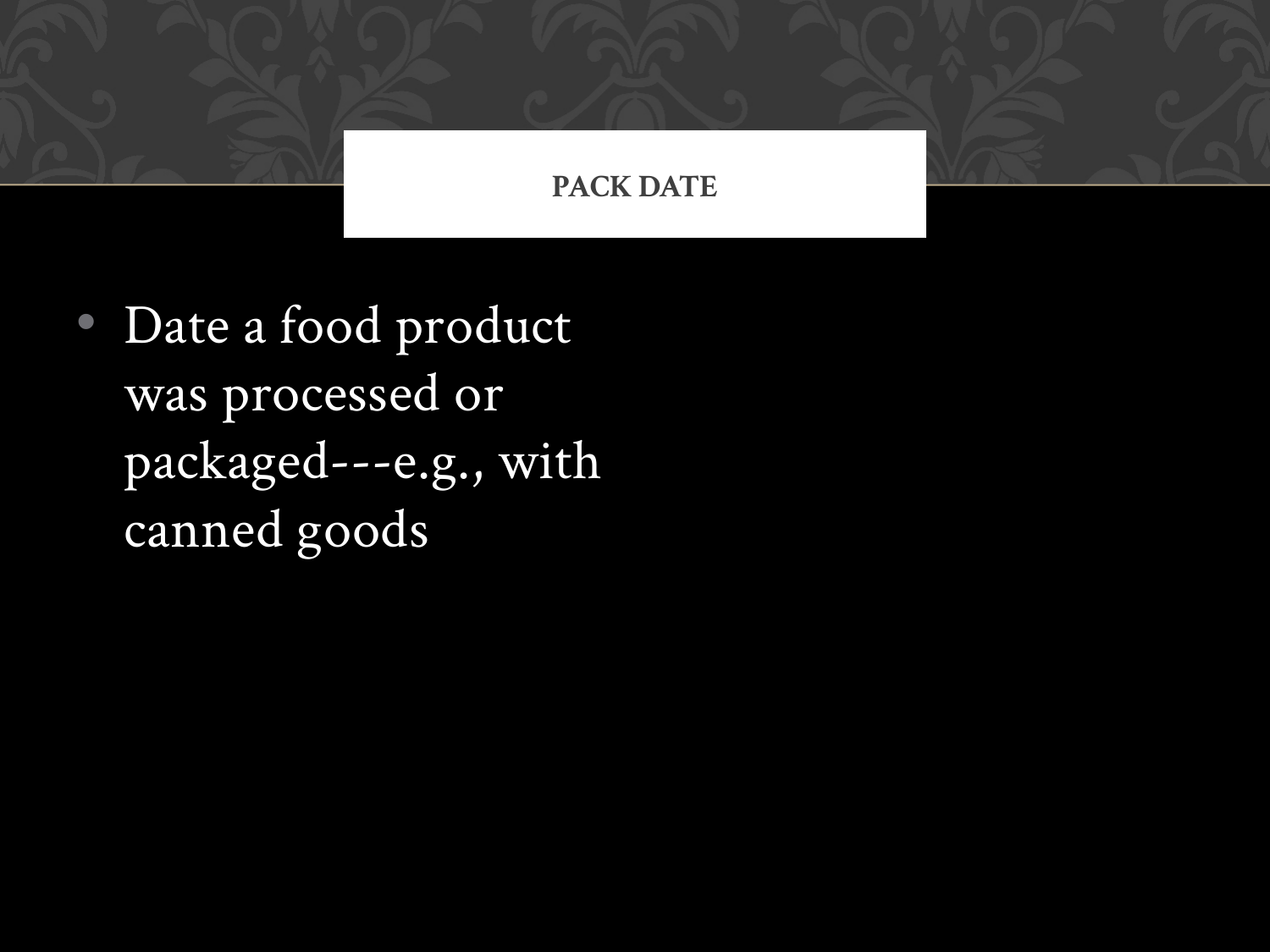

# pack date
Date a food product was processed or packaged---e.g., with canned goods